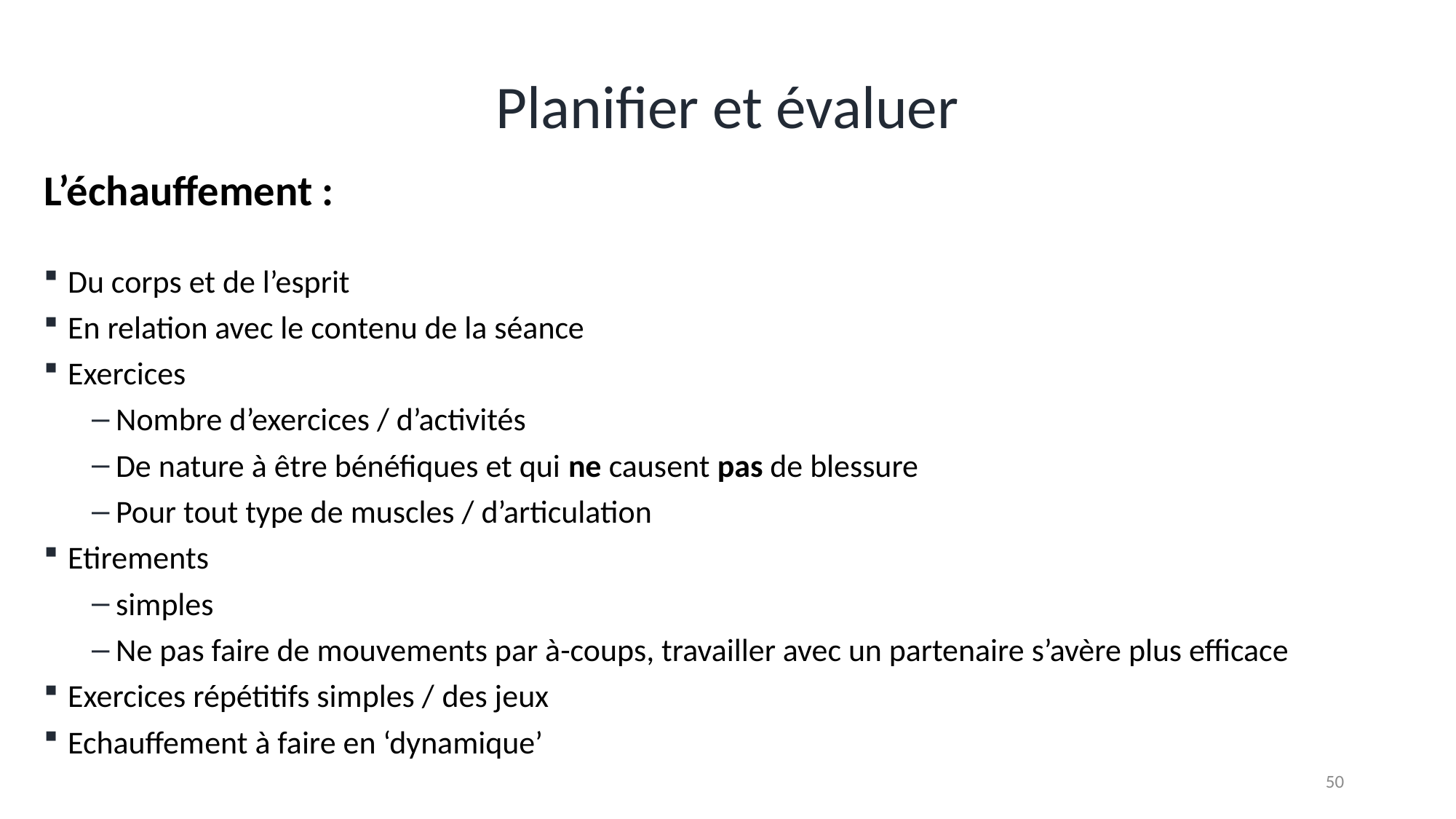

# Planifier et évaluer
L’échauffement :

Du corps et de l’esprit
En relation avec le contenu de la séance
Exercices
Nombre d’exercices / d’activités
De nature à être bénéfiques et qui ne causent pas de blessure
Pour tout type de muscles / d’articulation
Etirements
simples
Ne pas faire de mouvements par à-coups, travailler avec un partenaire s’avère plus efficace
Exercices répétitifs simples / des jeux
Echauffement à faire en ‘dynamique’
50